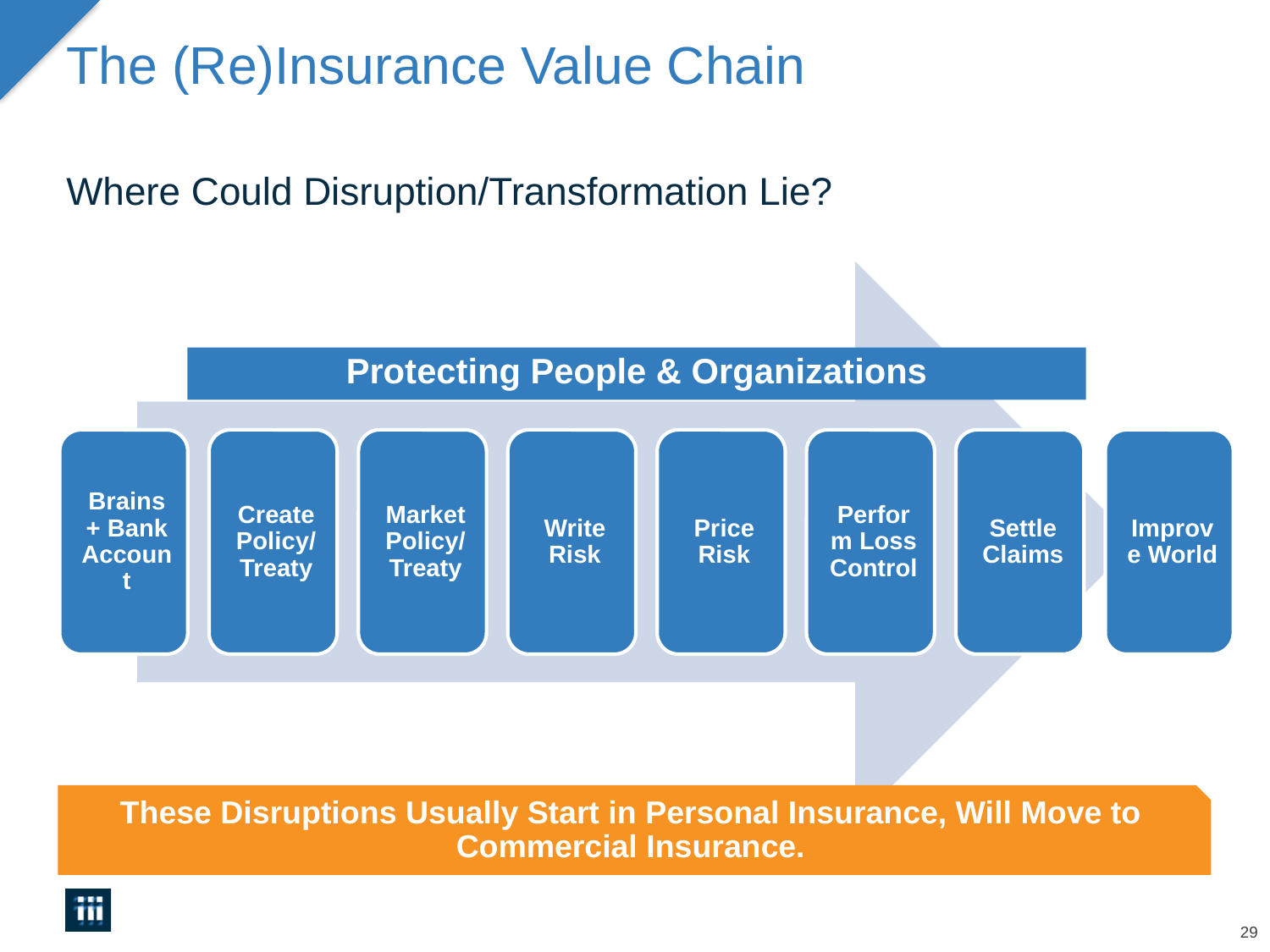

# The (Re)Insurance Value Chain
Where Could Disruption/Transformation Lie?
Brains + Bank Account
Create Policy/ Treaty
Market Policy/ Treaty
Write Risk
Price Risk
Perform Loss Control
Settle Claims
Improve World
Protecting People & Organizations

These Disruptions Usually Start in Personal Insurance, Will Move to Commercial Insurance.